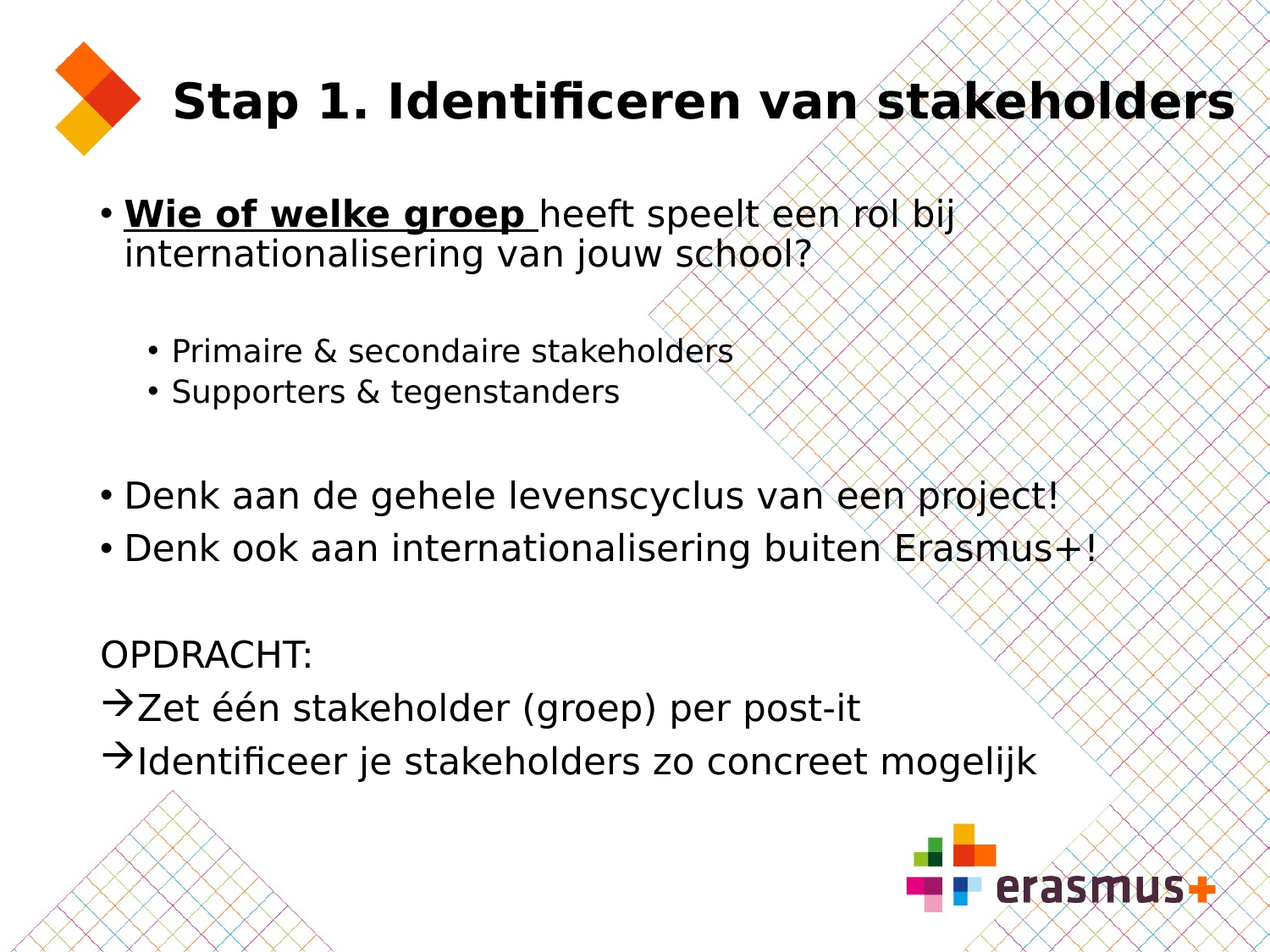

# Stap 1. Identificeren van stakeholders
Wie of welke groep heeft speelt een rol bij internationalisering van jouw school?

Primaire & secondaire stakeholders
Supporters & tegenstanders

Denk aan de gehele levenscyclus van een project!
Denk ook aan internationalisering buiten Erasmus+!

OPDRACHT:
Zet één stakeholder (groep) per post-it
Identificeer je stakeholders zo concreet mogelijk